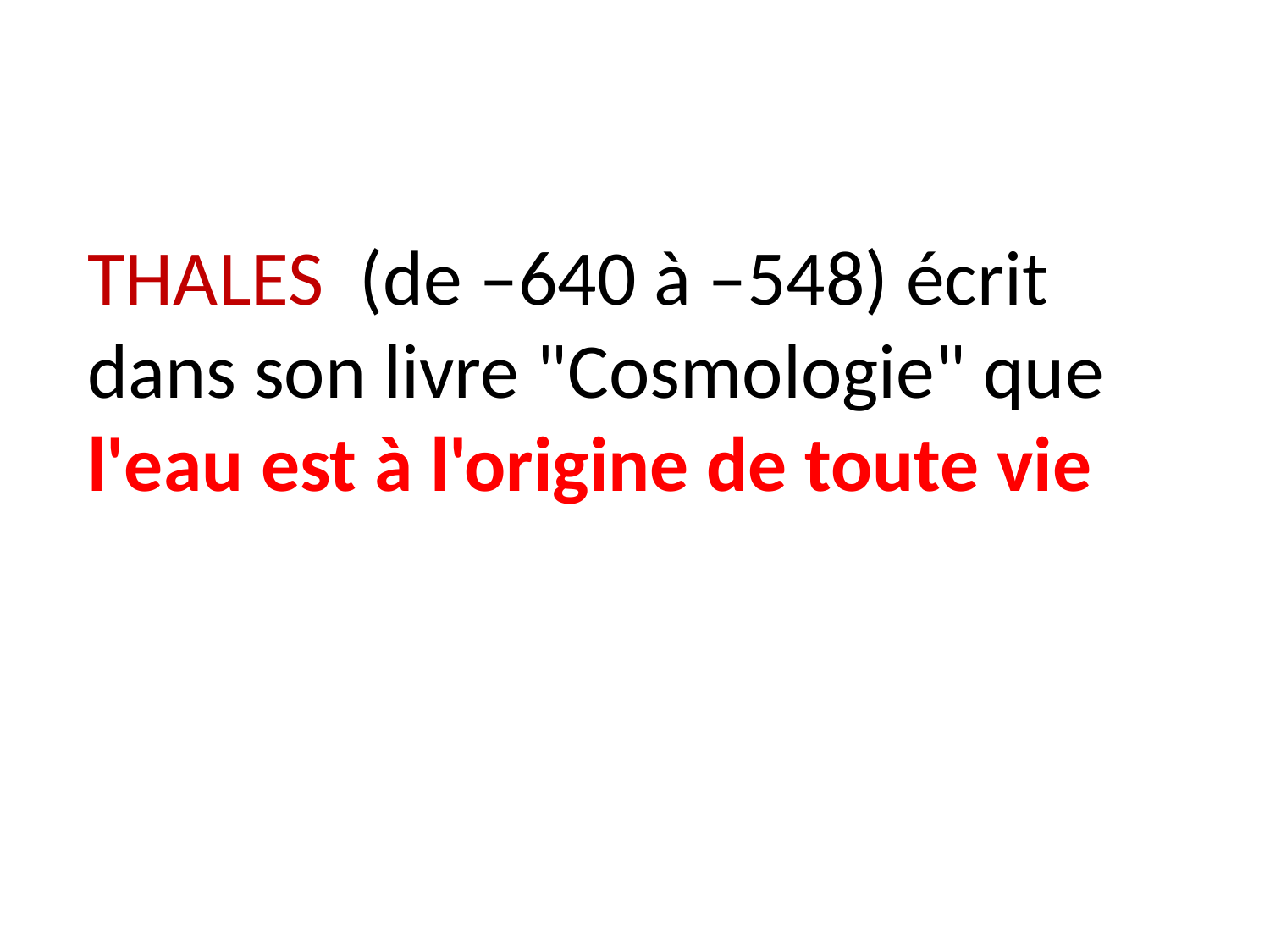

THALES  (de –640 à –548) écrit dans son livre "Cosmologie" que l'eau est à l'origine de toute vie